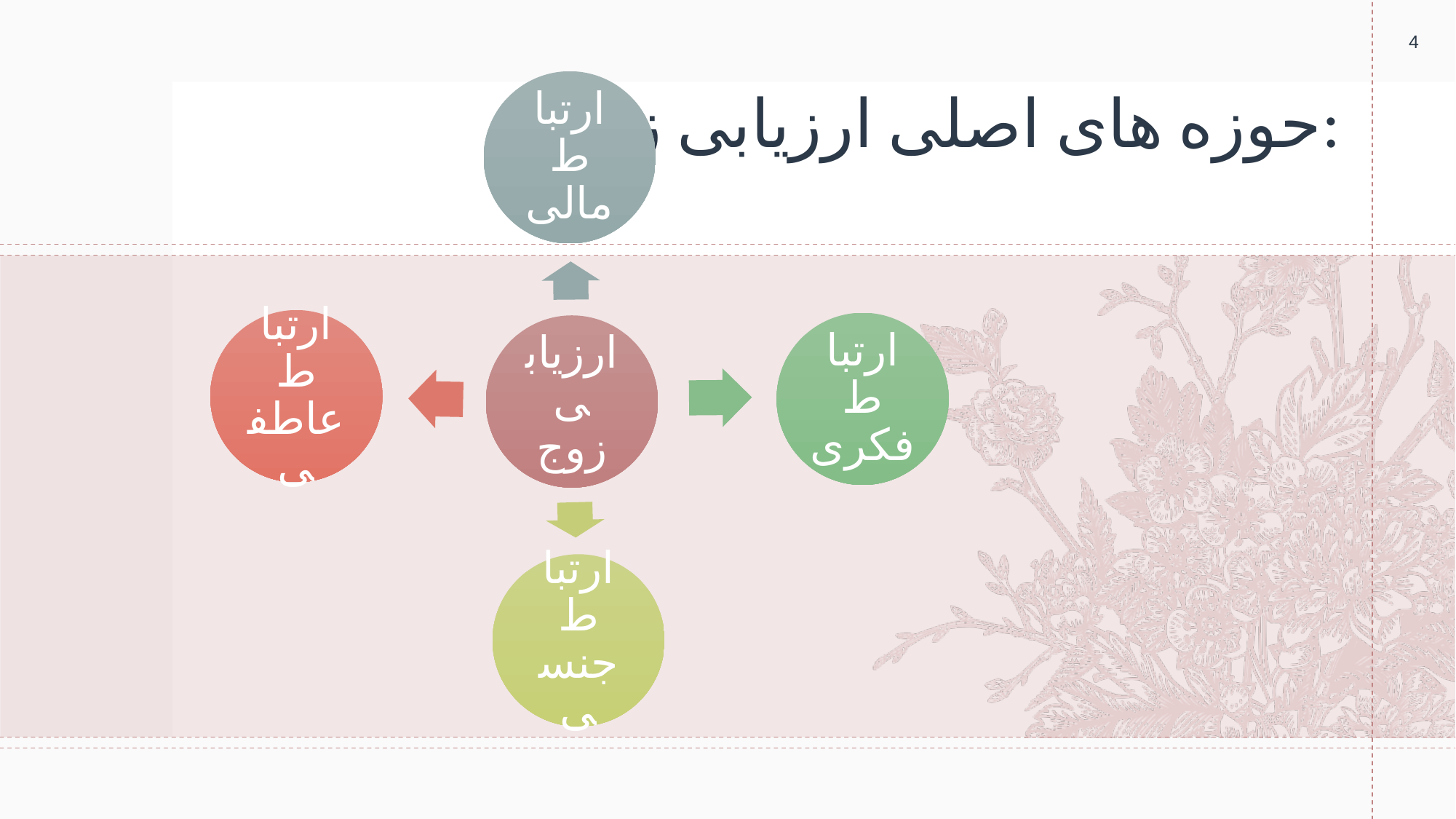

4
# حوزه های اصلی ارزیابی زوج:
ارزیابی زوج

ارتباط مالی

ارتباط فکری

ارتباط جنسی

ارتباط عاطفی